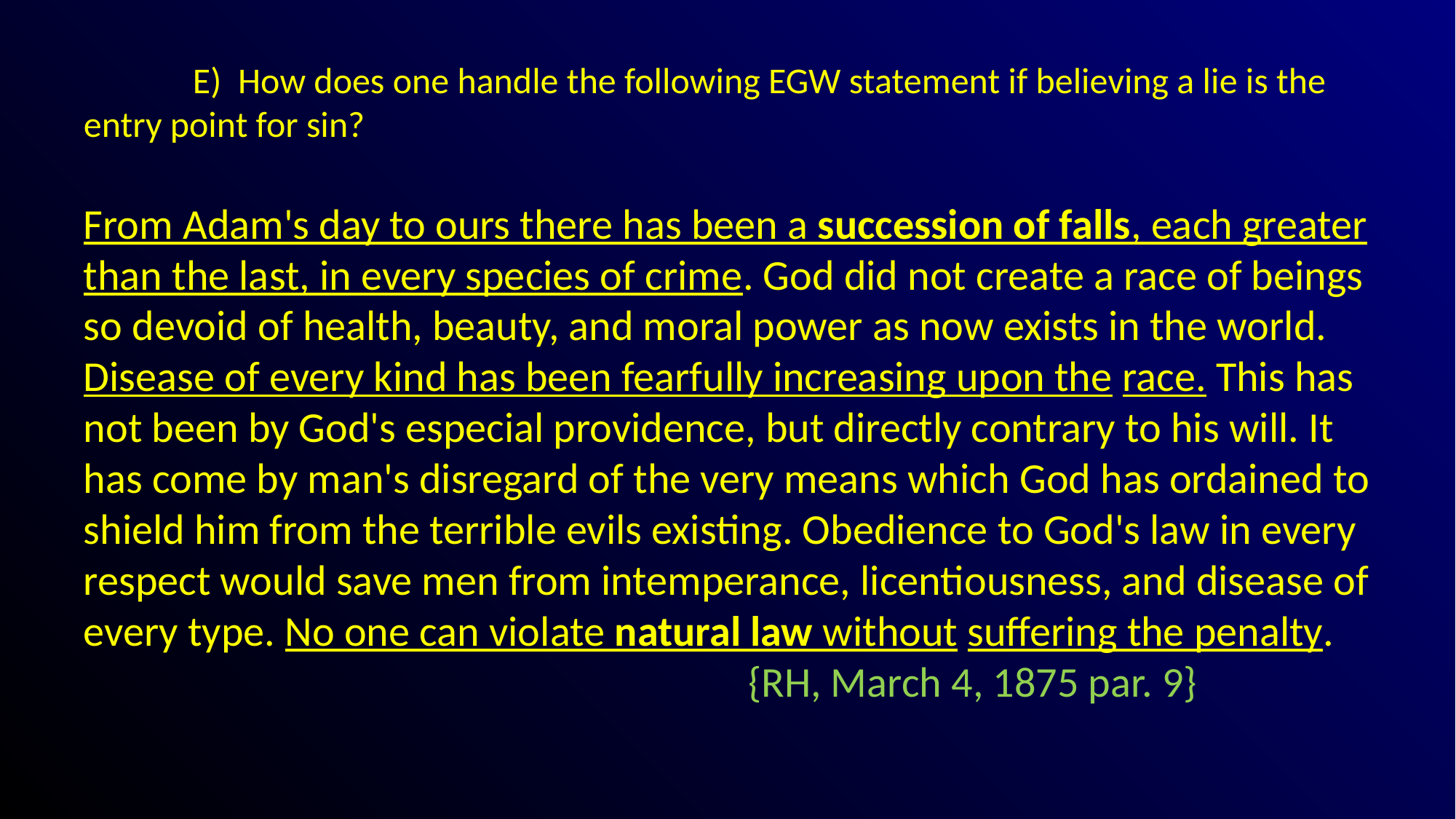

# E)  How does one handle the following EGW statement if believing a lie is the entry point for sin?
From Adam's day to ours there has been a succession of falls, each greater than the last, in every species of crime. God did not create a race of beings so devoid of health, beauty, and moral power as now exists in the world. Disease of every kind has been fearfully increasing upon the race. This has not been by God's especial providence, but directly contrary to his will. It has come by man's disregard of the very means which God has ordained to shield him from the terrible evils existing. Obedience to God's law in every respect would save men from intemperance, licentiousness, and disease of every type. No one can violate natural law without suffering the penalty. 						 {RH, March 4, 1875 par. 9}